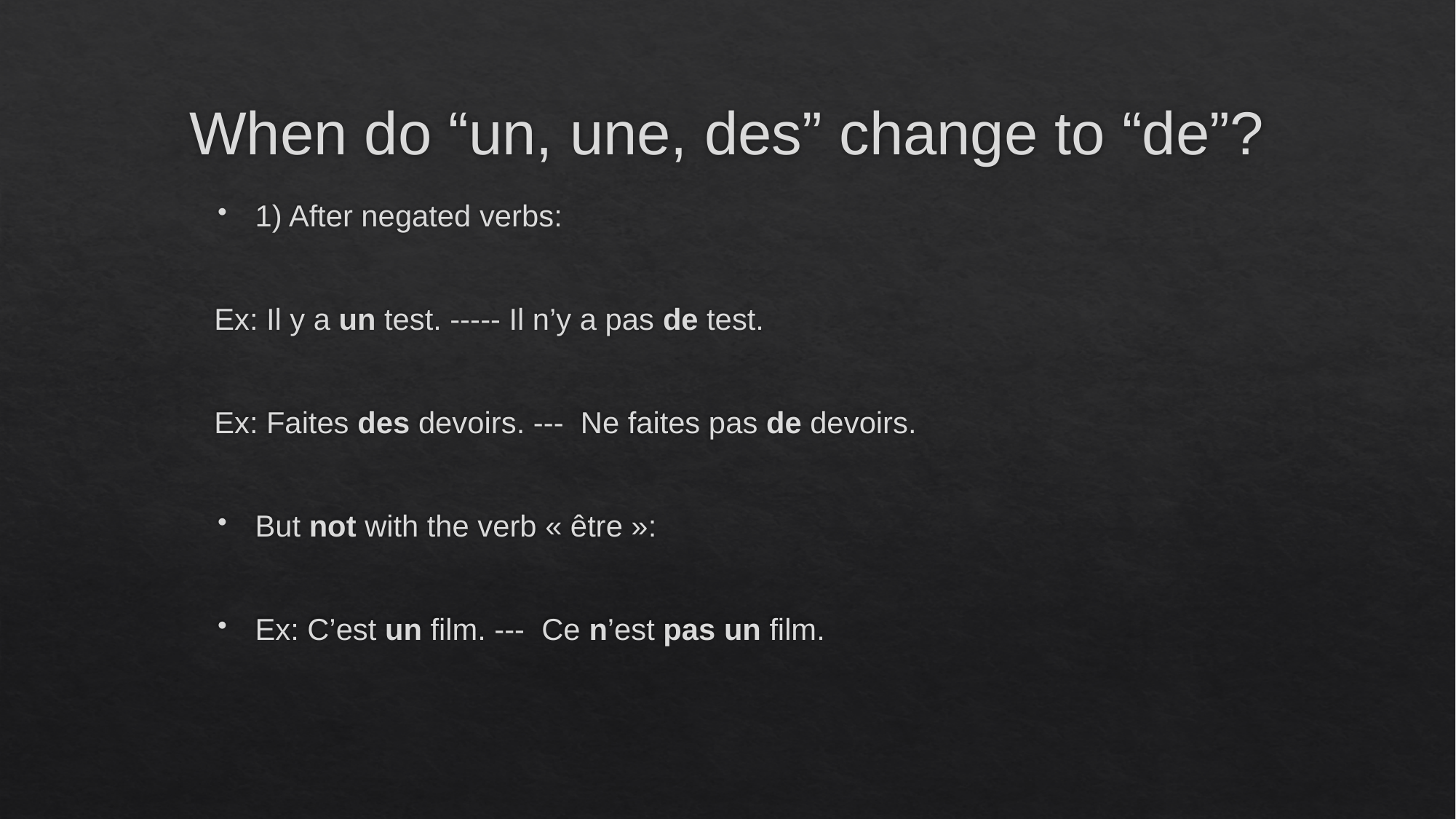

# When do “un, une, des” change to “de”?
1) After negated verbs:

Ex: Il y a un test. ----- Il n’y a pas de test.

Ex: Faites des devoirs. ---  Ne faites pas de devoirs.

But not with the verb « être »:

Ex: C’est un film. ---  Ce n’est pas un film.